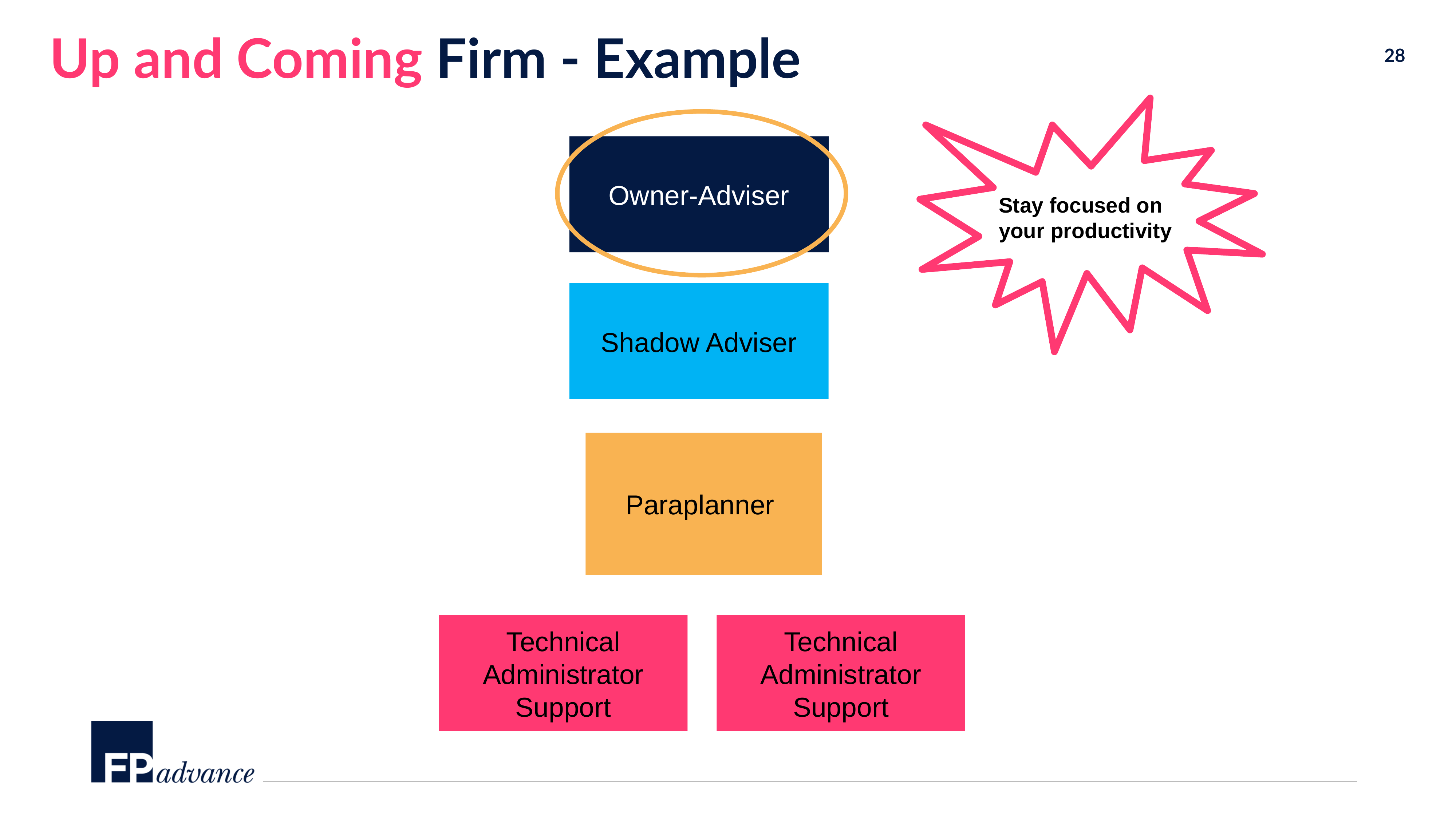

Up and Coming Firm - Example
Stay focused on your productivity

Owner-Adviser

Shadow Adviser
Paraplanner
Technical Administrator Support
Technical Administrator Support